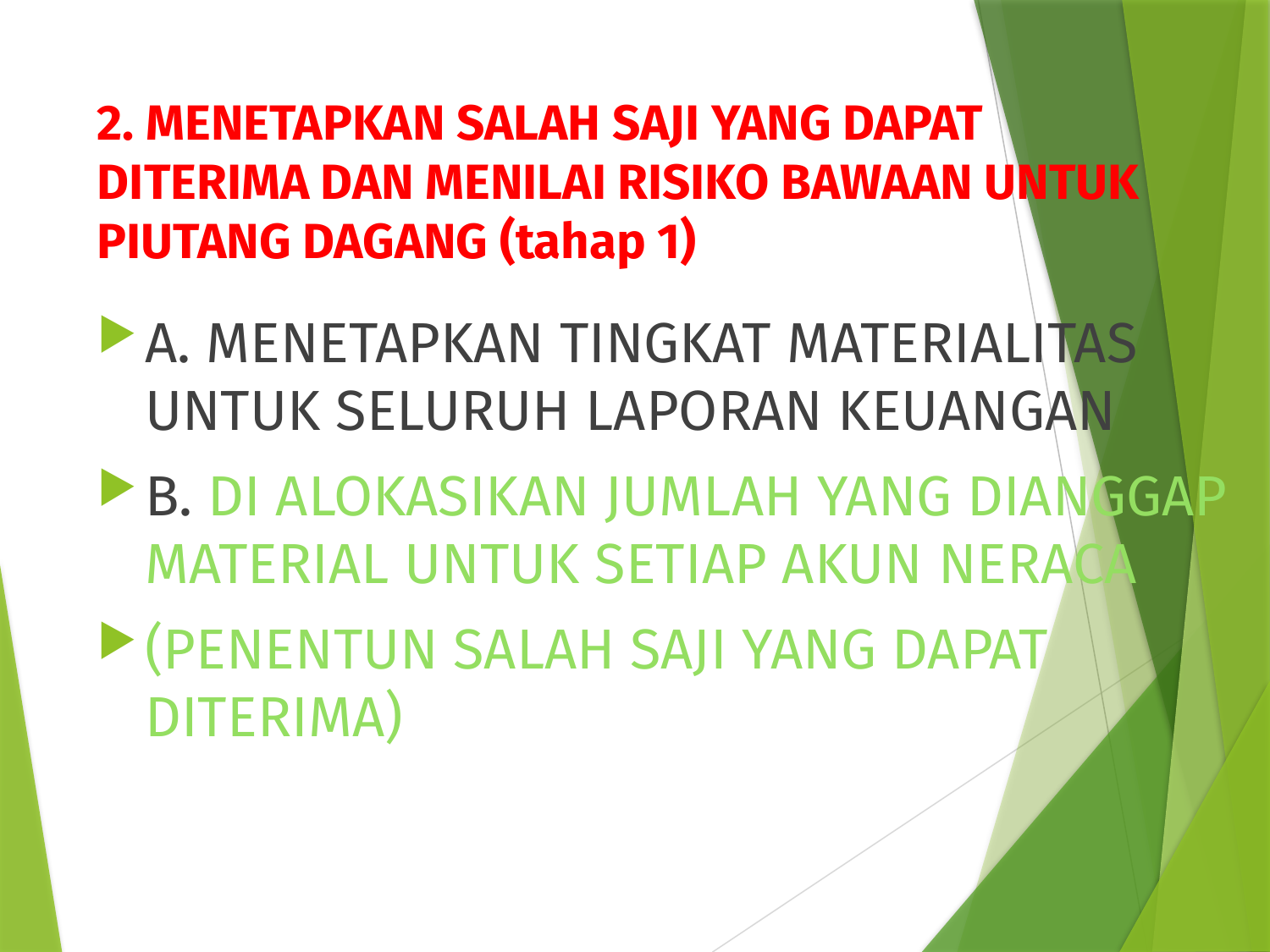

# 2. MENETAPKAN SALAH SAJI YANG DAPAT DITERIMA DAN MENILAI RISIKO BAWAAN UNTUK PIUTANG DAGANG (tahap 1)
A. MENETAPKAN TINGKAT MATERIALITAS UNTUK SELURUH LAPORAN KEUANGAN
B. DI ALOKASIKAN JUMLAH YANG DIANGGAP MATERIAL UNTUK SETIAP AKUN NERACA
(PENENTUN SALAH SAJI YANG DAPAT DITERIMA)